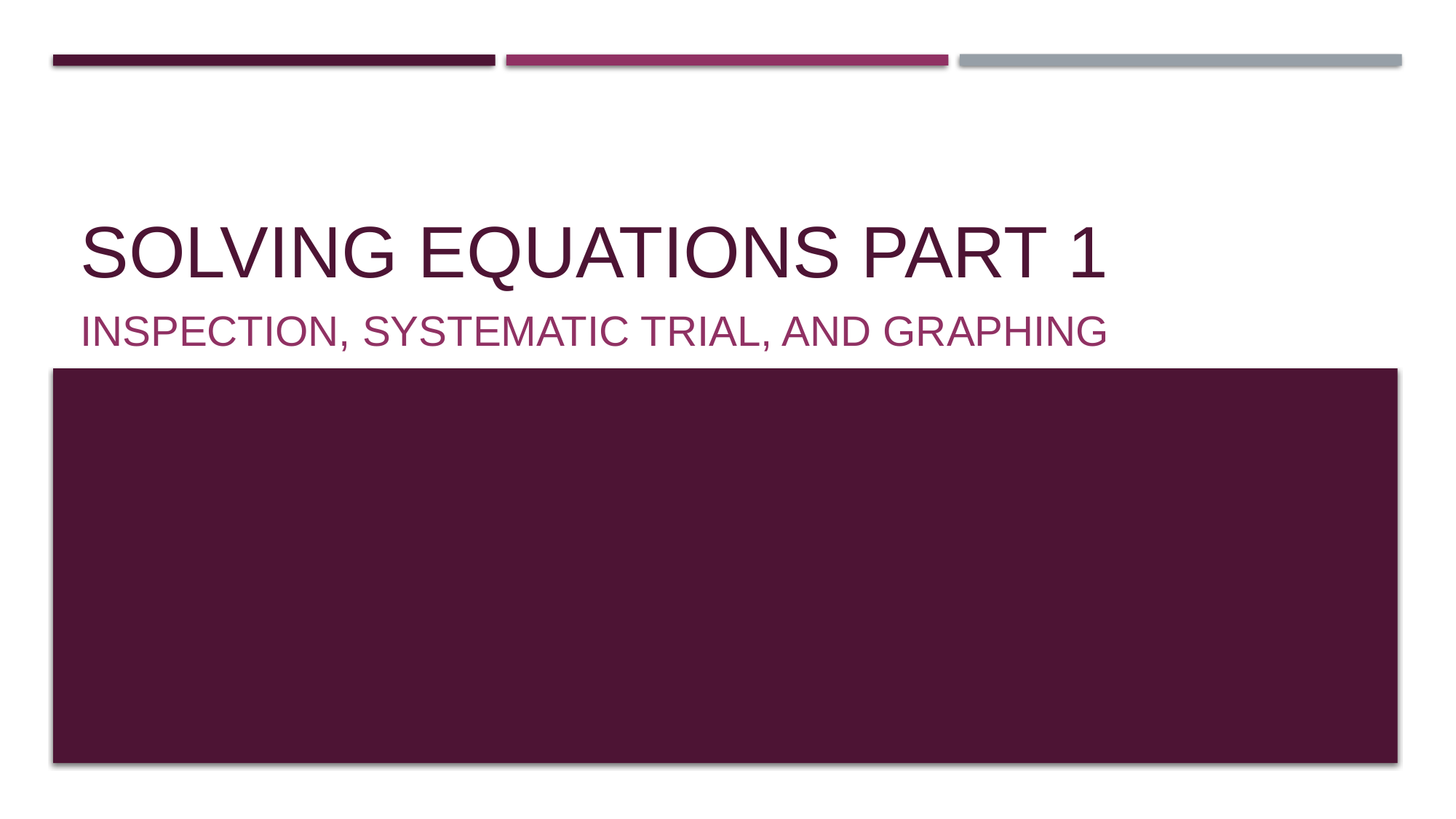

# Solving Equations Part 1
Inspection, Systematic Trial, and Graphing